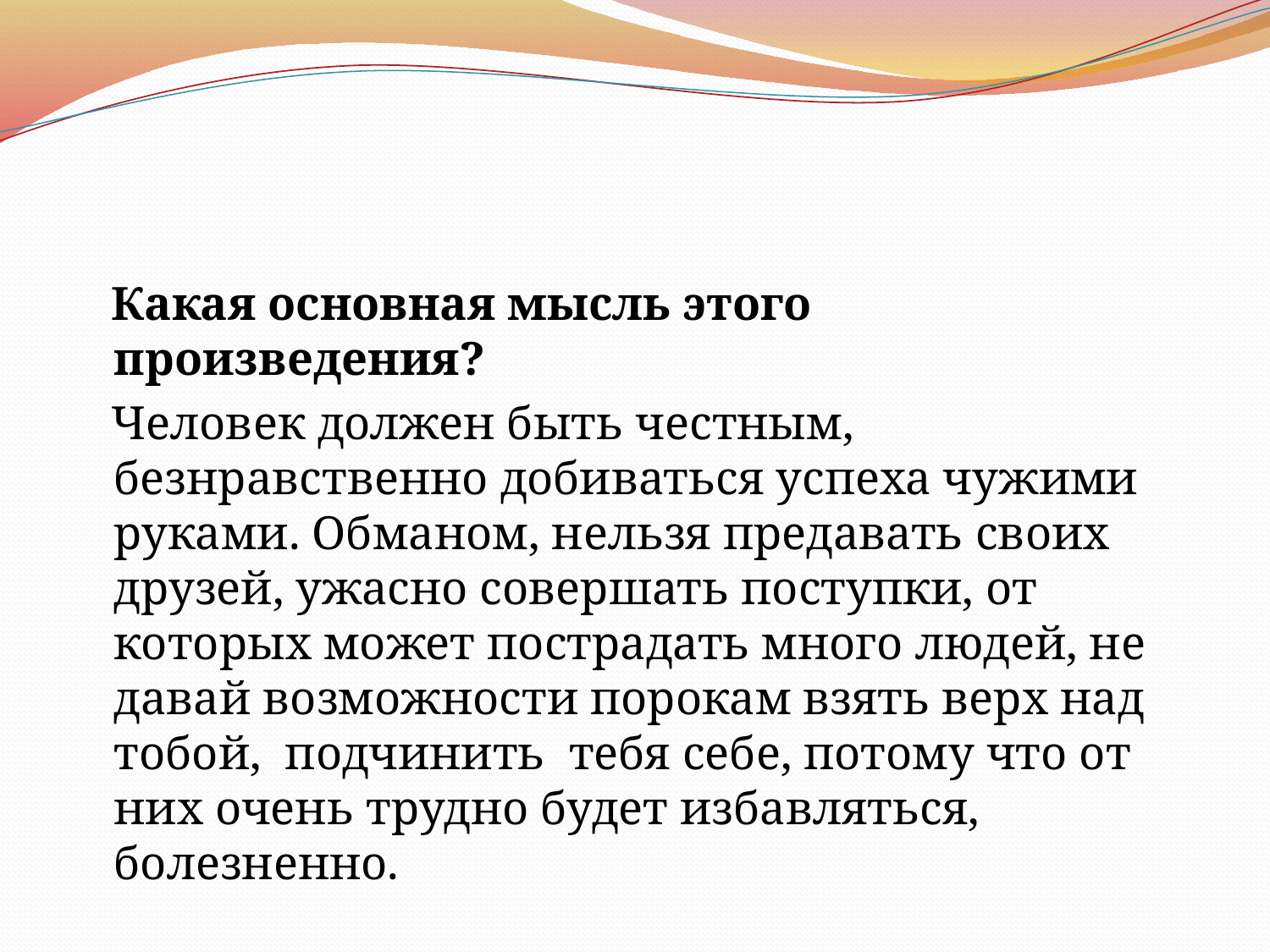

#
   Какая основная мысль этого произведения?
   Человек должен быть честным, безнравственно добиваться успеха чужими руками. Обманом, нельзя предавать своих друзей, ужасно совершать поступки, от которых может пострадать много людей, не давай возможности порокам взять верх над тобой,  подчинить  тебя себе, потому что от них очень трудно будет избавляться, болезненно.